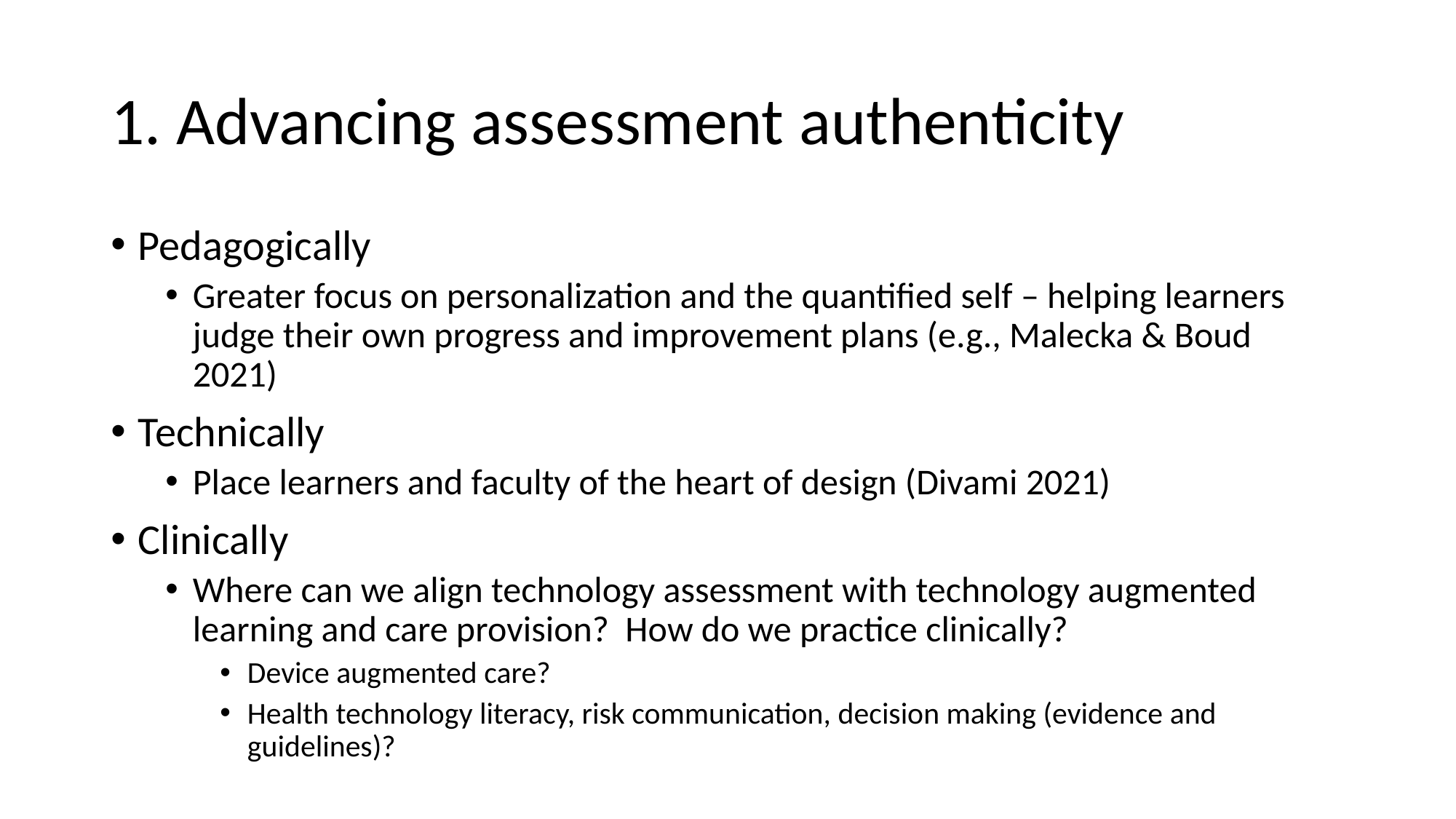

# 1. Advancing assessment authenticity
Pedagogically
Greater focus on personalization and the quantified self – helping learners judge their own progress and improvement plans (e.g., Malecka & Boud 2021)
Technically
Place learners and faculty of the heart of design (Divami 2021)
Clinically
Where can we align technology assessment with technology augmented learning and care provision?  How do we practice clinically?
Device augmented care?
Health technology literacy, risk communication, decision making (evidence and guidelines)?